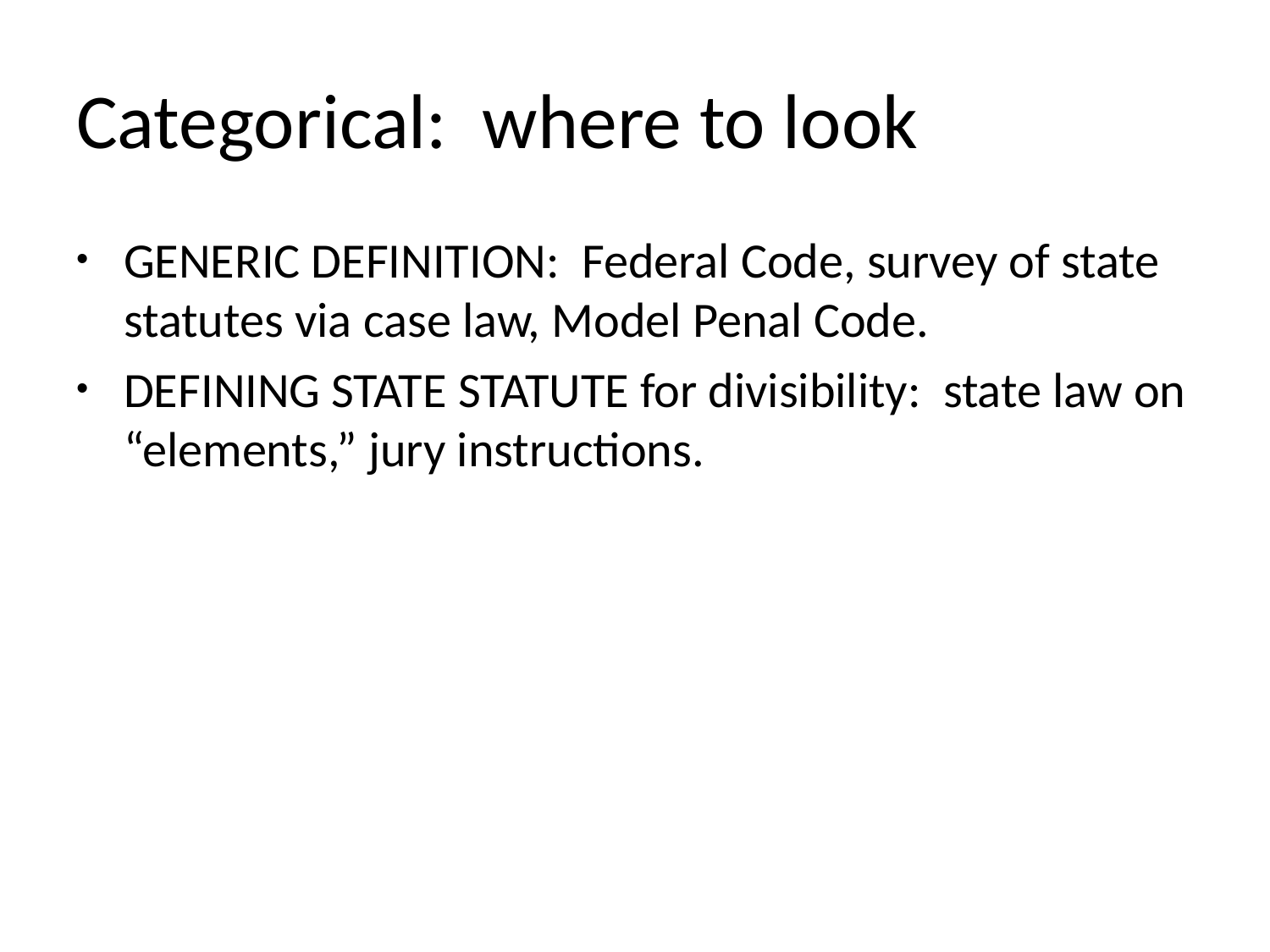

# Categorical:  where to look
GENERIC DEFINITION:  Federal Code, survey of state statutes via case law, Model Penal Code.
DEFINING STATE STATUTE for divisibility:  state law on “elements,” jury instructions.